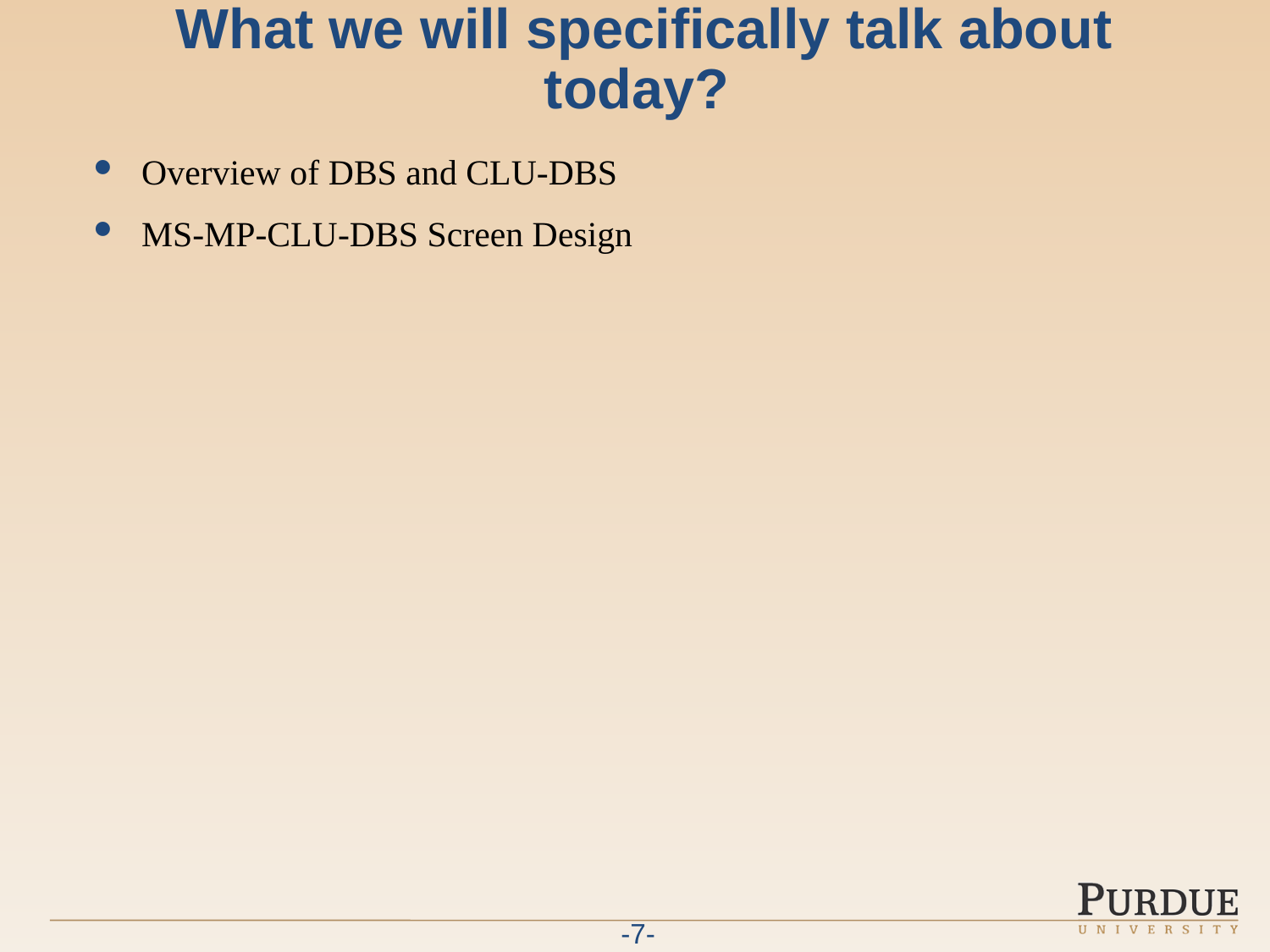

# What we will specifically talk about today?
Overview of DBS and CLU-DBS
MS-MP-CLU-DBS Screen Design